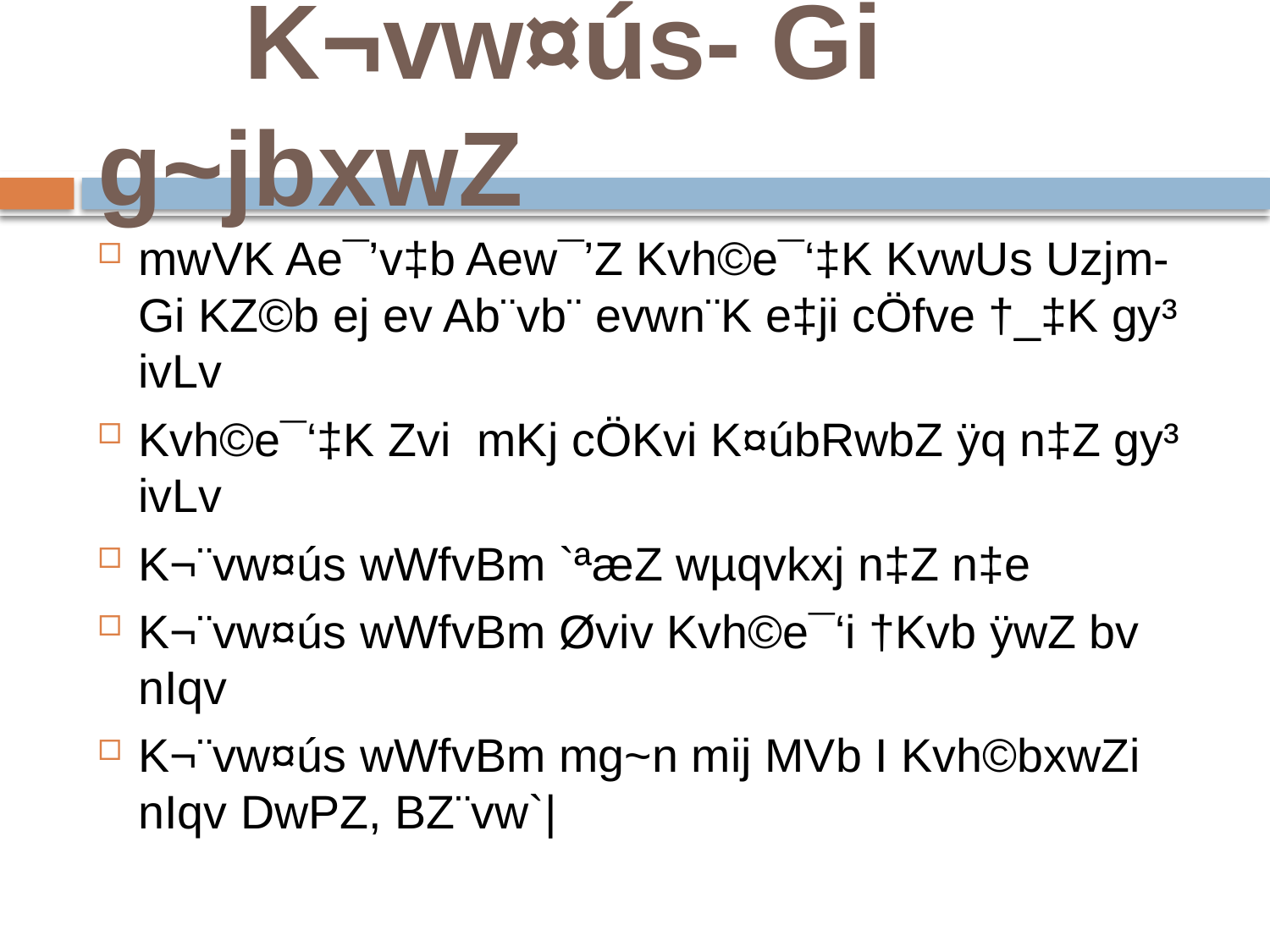

# K¬vw¤ús- Gi g~jbxwZ
mwVK Ae¯’v‡b Aew¯’Z Kvh©e¯‘‡K KvwUs Uzjm- Gi KZ©b ej ev Ab¨vb¨ evwn¨K e‡ji cÖfve †_‡K gy³ ivLv
Kvh©e¯‘‡K Zvi  mKj cÖKvi K¤úbRwbZ ÿq n‡Z gy³ ivLv
K¬¨vw¤ús wWfvBm `ªæZ wµqvkxj n‡Z n‡e
K¬¨vw¤ús wWfvBm Øviv Kvh©e¯‘i †Kvb ÿwZ bv nIqv
K¬¨vw¤ús wWfvBm mg~n mij MVb I Kvh©bxwZi nIqv DwPZ, BZ¨vw`|